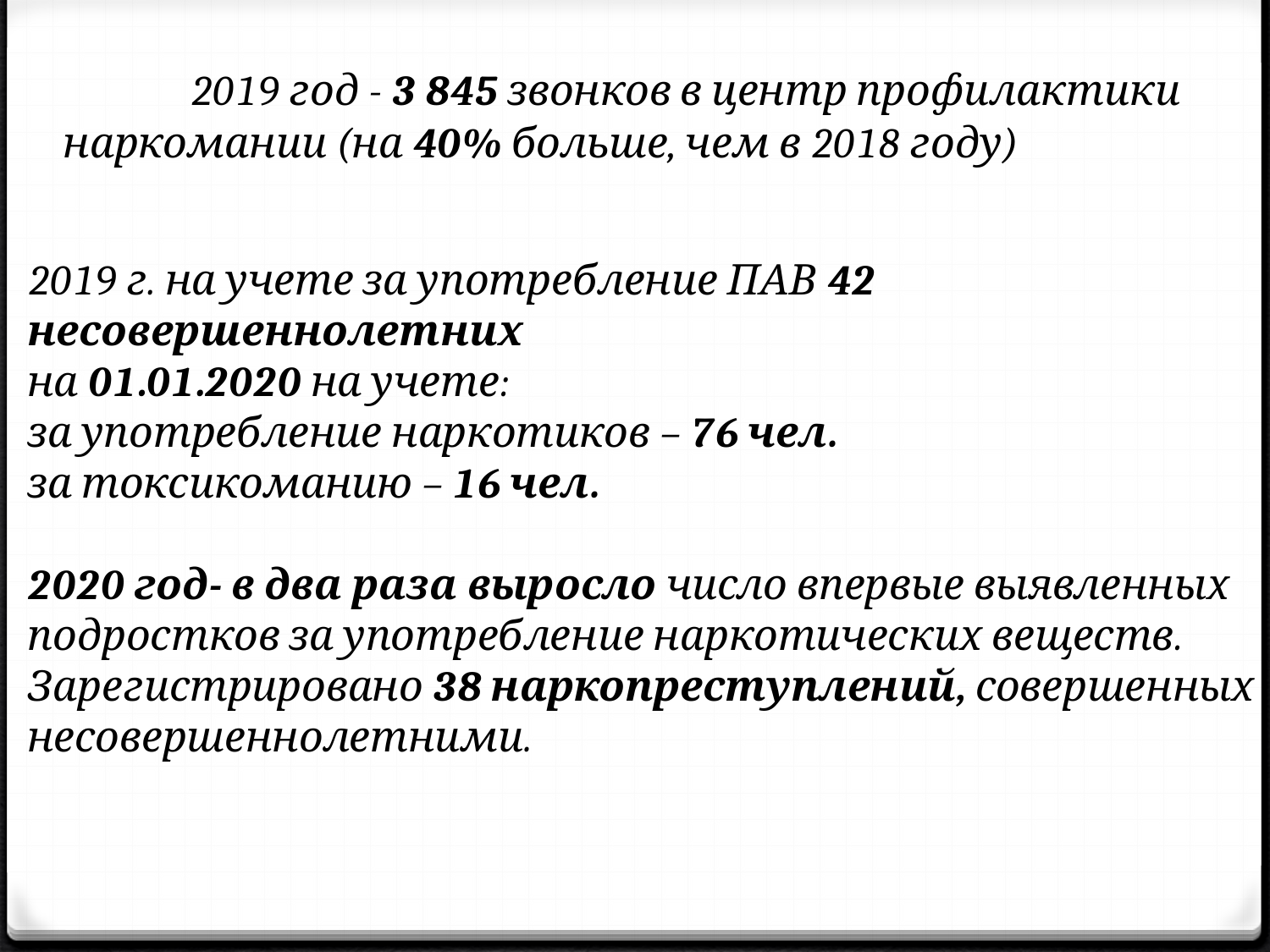

2019 год - 3 845 звонков в центр профилактики наркомании (на 40% больше, чем в 2018 году)
2019 г. на учете за употребление ПАВ 42 несовершеннолетних
на 01.01.2020 на учете:
за употребление наркотиков – 76 чел.
за токсикоманию – 16 чел.

2020 год- в два раза выросло число впервые выявленных подростков за употребление наркотических веществ.
Зарегистрировано 38 наркопреступлений, совершенных несовершеннолетними.